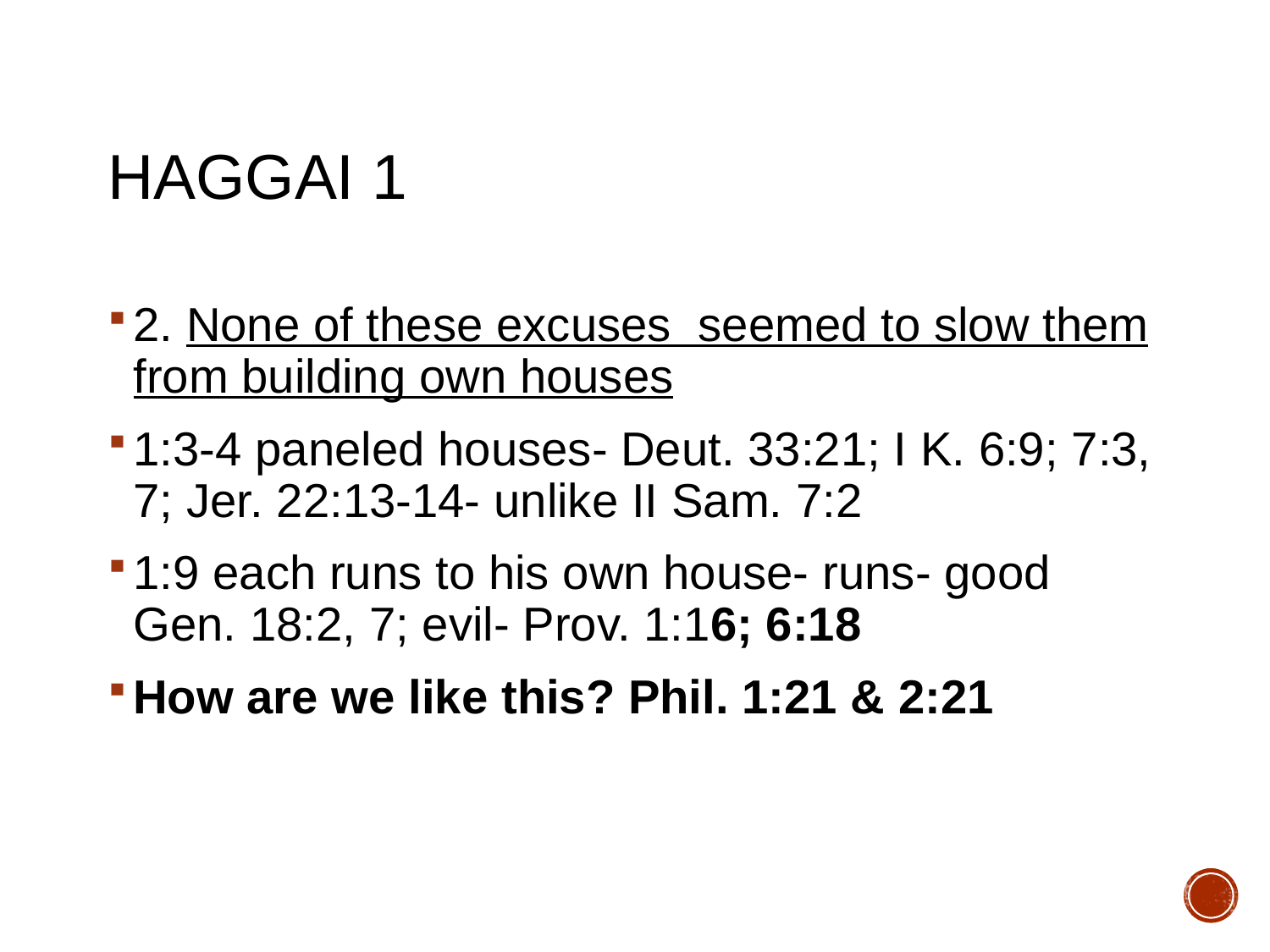

# Haggai 1
2. None of these excuses  seemed to slow them from building own houses
1:3-4 paneled houses- Deut. 33:21; I K. 6:9; 7:3, 7; Jer. 22:13-14- unlike II Sam. 7:2
1:9 each runs to his own house- runs- good Gen. 18:2, 7; evil- Prov. 1:16; 6:18
How are we like this? Phil. 1:21 & 2:21